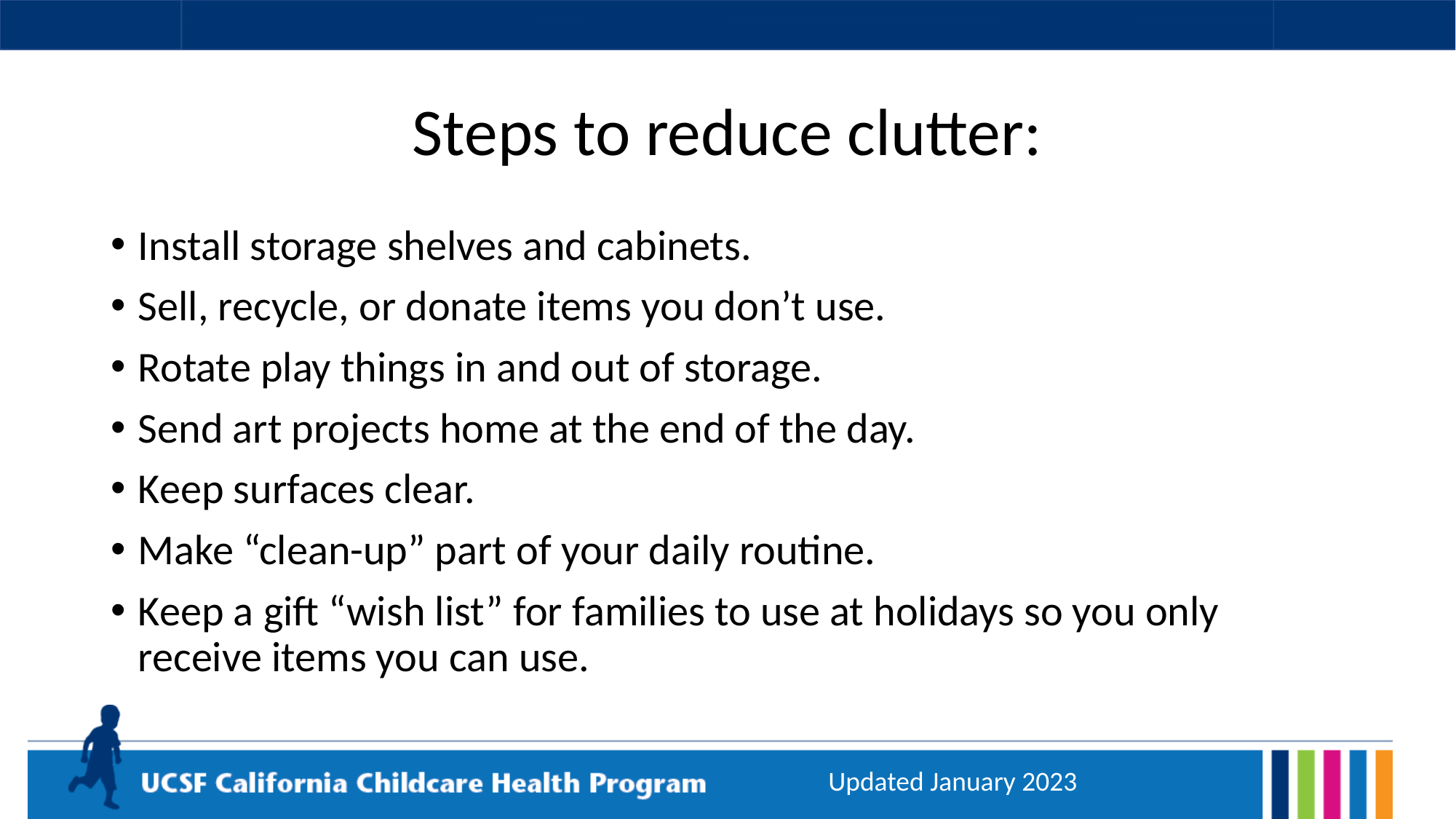

# Steps to reduce clutter:
Install storage shelves and cabinets.
Sell, recycle, or donate items you don’t use.
Rotate play things in and out of storage.
Send art projects home at the end of the day.
Keep surfaces clear.
Make “clean-up” part of your daily routine.
Keep a gift “wish list” for families to use at holidays so you only receive items you can use.

Updated January 2023